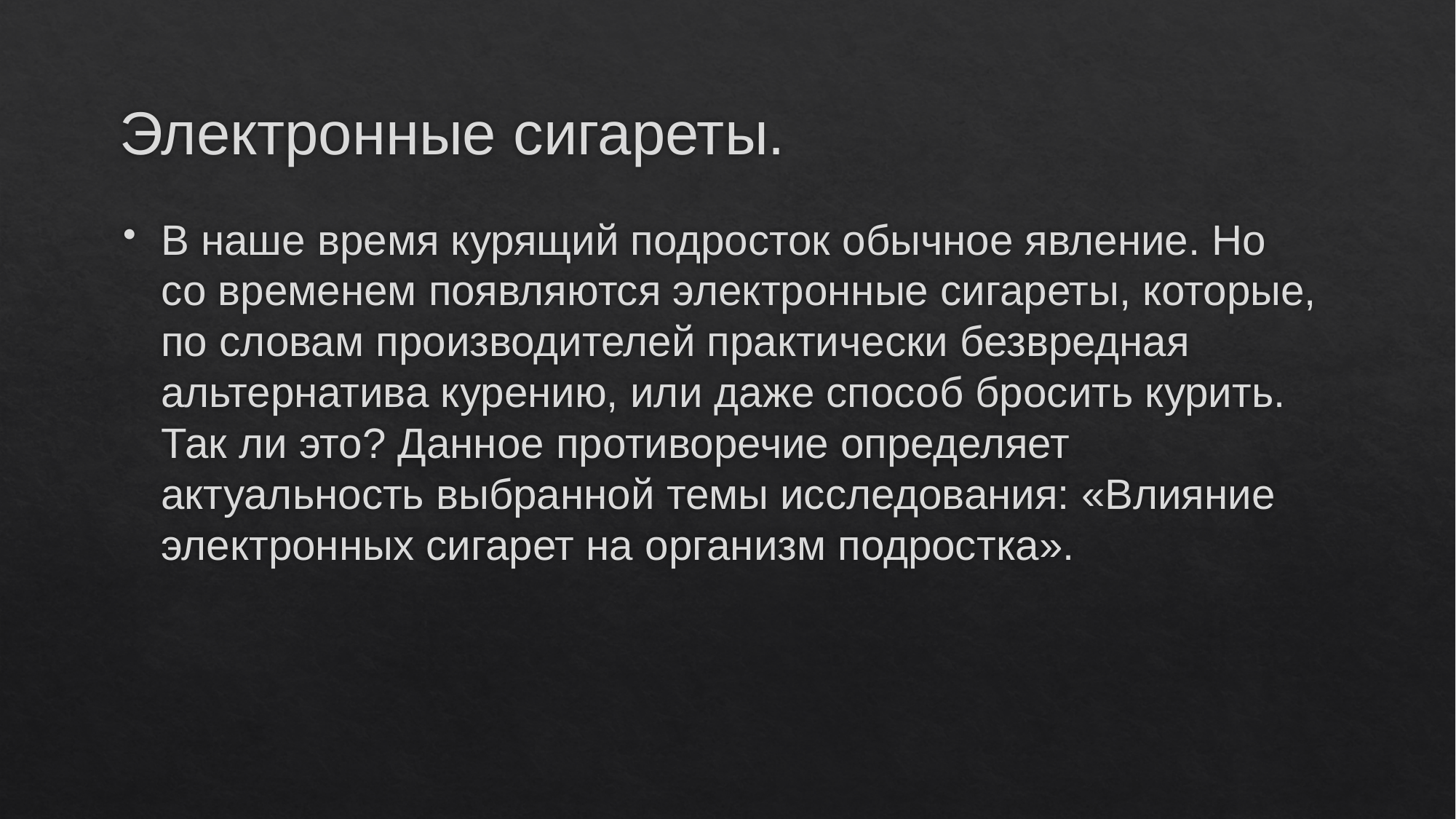

# Электронные сигареты.
В наше время курящий подросток обычное явление. Но  со временем появляются электронные сигареты, которые, по словам производителей практически безвредная альтернатива курению, или даже способ бросить курить. Так ли это? Данное противоречие определяет актуальность выбранной темы исследования: «Влияние электронных сигарет на организм подростка».